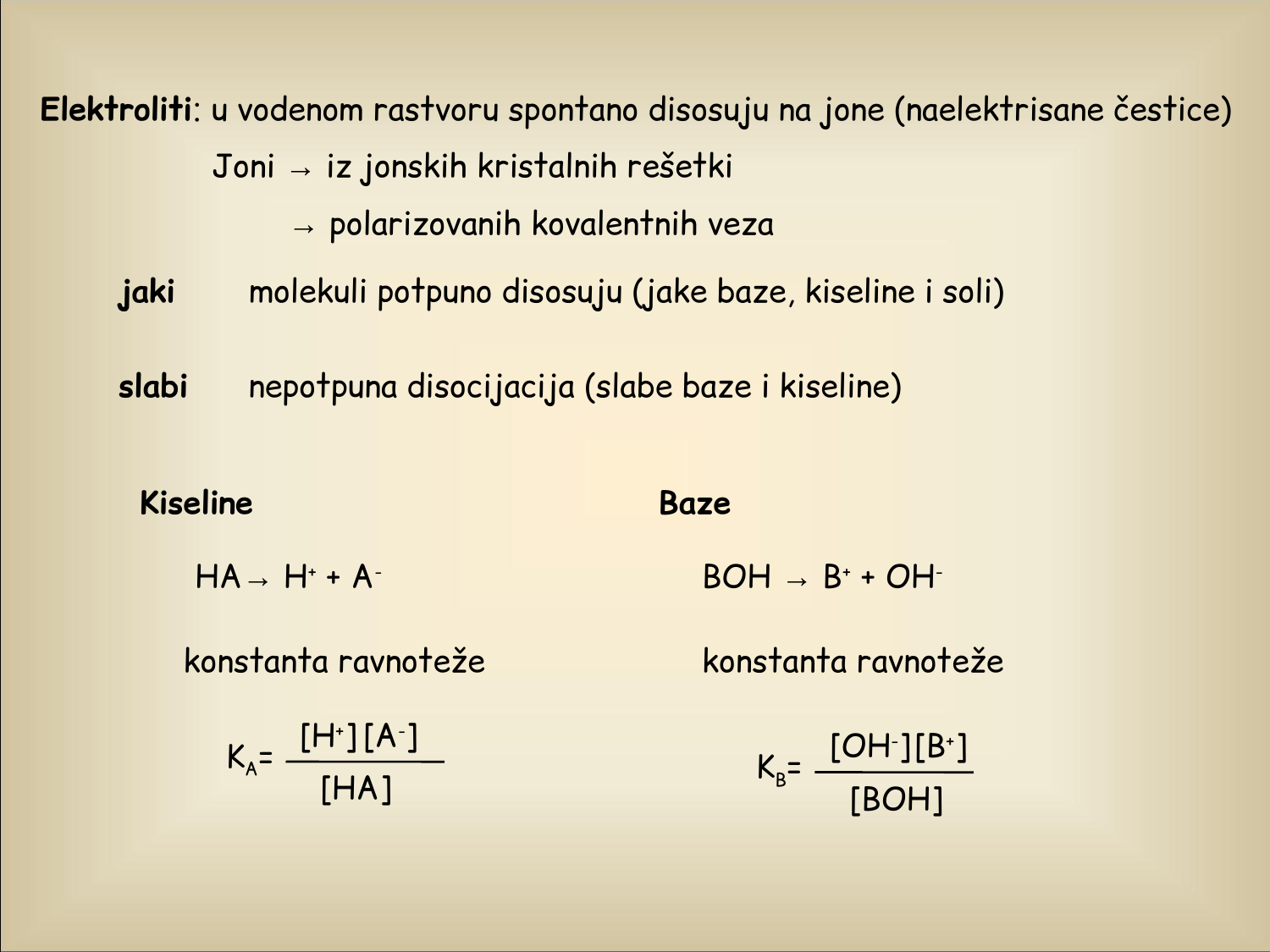

Elektroliti: u vodenom rastvoru spontano disosuju na jone (naelektrisane čestice)
                  Joni → iz jonskih kristalnih rešetki
                          → polarizovanih kovalentnih veza
jaki
molekuli potpuno disosuju (jake baze, kiseline i soli)
slabi
nepotpuna disocijacija (slabe baze i kiseline)
Kiseline
Baze
HA→ H+ + A-
BOH → B+ + OH-
konstanta ravnoteže
konstanta ravnoteže
[H+]
[A-]
[OH-]
[B+]
KA=
KB=
[HA]
[BOH]